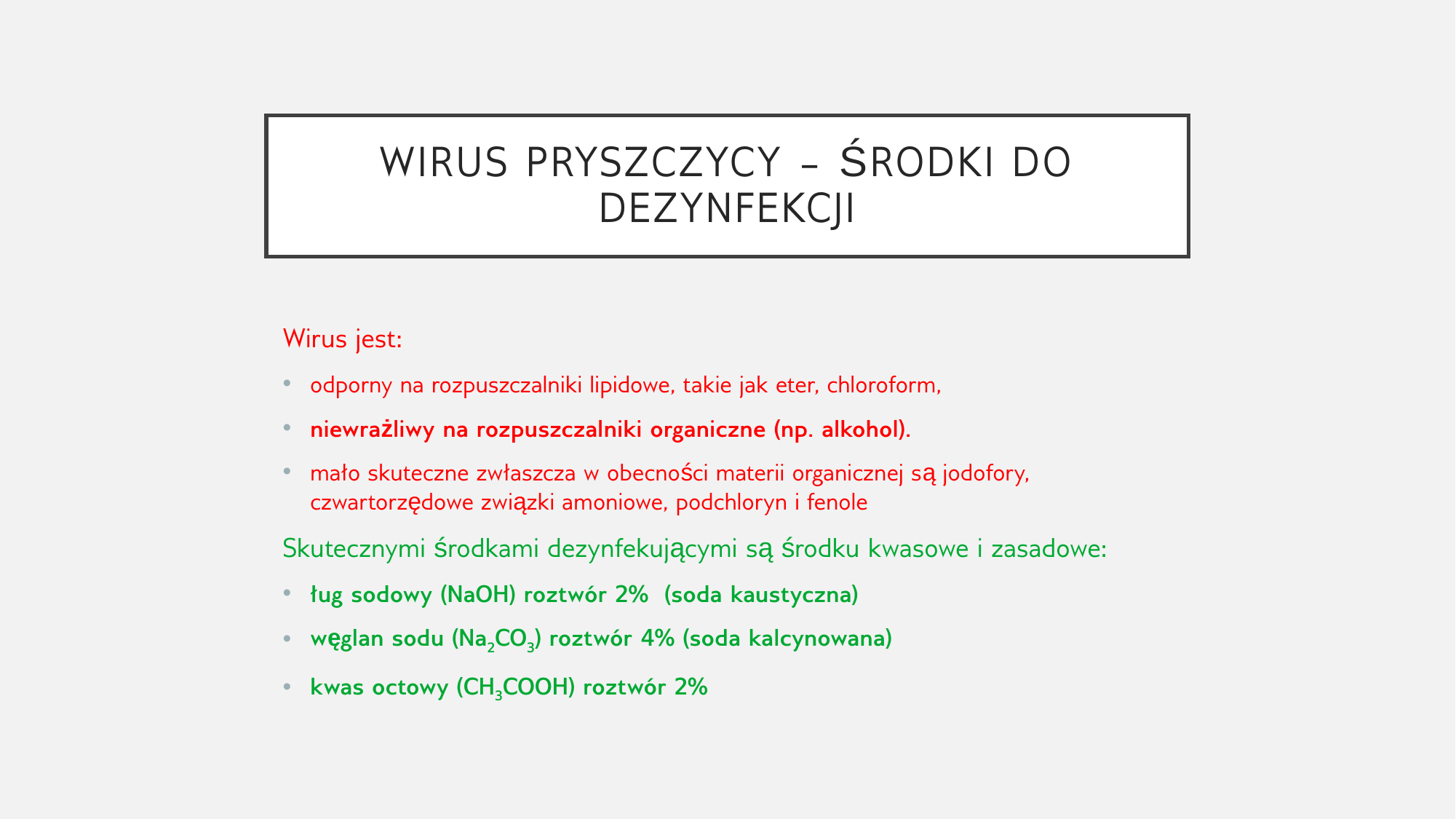

# Wirus pryszczycy – środki do dezynfekcji
Wirus jest:
odporny na rozpuszczalniki lipidowe, takie jak eter, chloroform,
niewrażliwy na rozpuszczalniki organiczne (np. alkohol).
mało skuteczne zwłaszcza w obecności materii organicznej są jodofory, czwartorzędowe związki amoniowe, podchloryn i fenole
Skutecznymi środkami dezynfekującymi są środku kwasowe i zasadowe:
ług sodowy (NaOH) roztwór 2%  (soda kaustyczna)
węglan sodu (Na2CO3) roztwór 4% (soda kalcynowana)
kwas octowy (CH3COOH) roztwór 2%